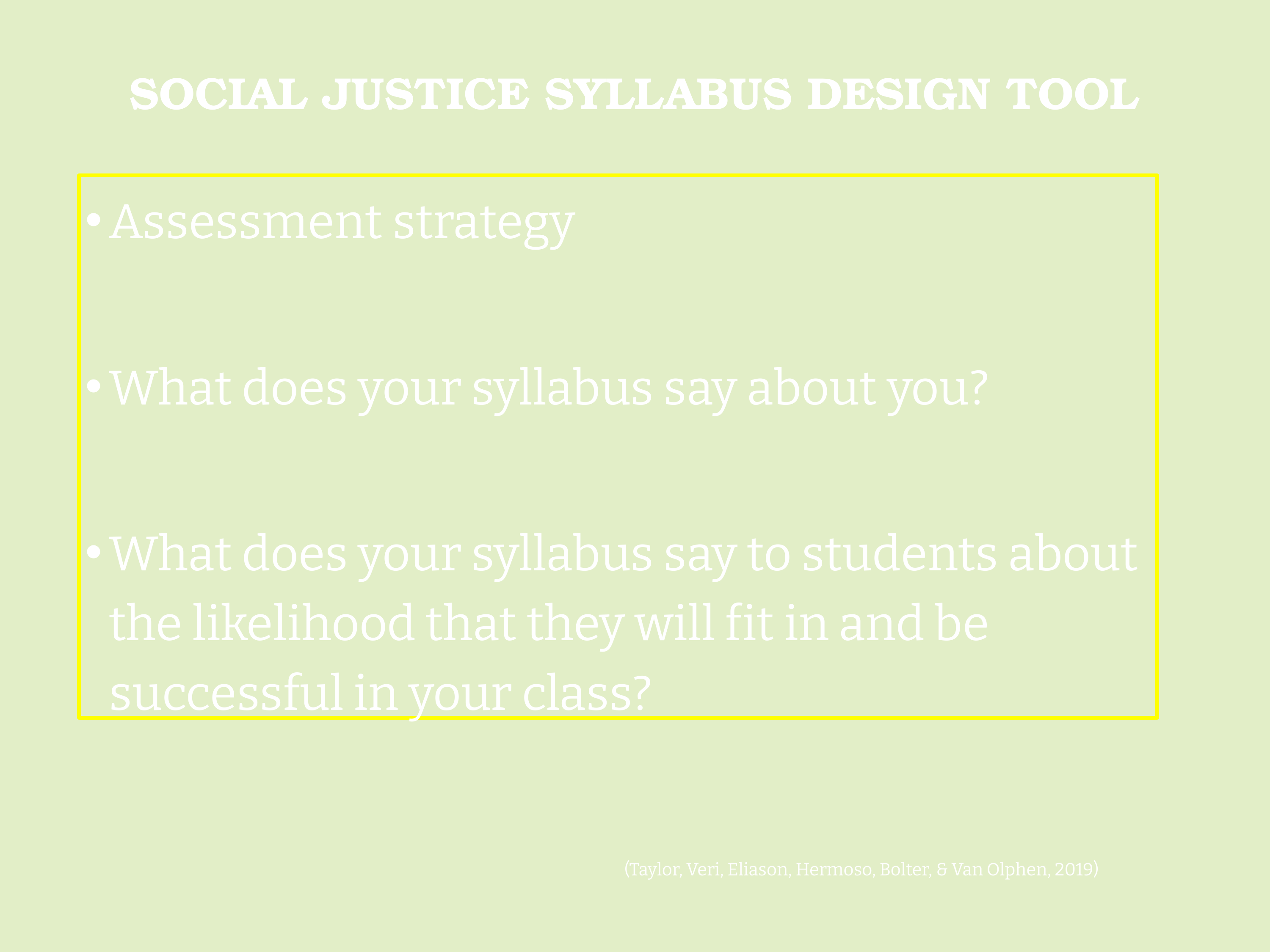

# Social justice Syllabus design Tool
Assessment strategy

What does your syllabus say about you?

What does your syllabus say to students about the likelihood that they will fit in and be successful in your class?
(Taylor, Veri, Eliason, Hermoso, Bolter, & Van Olphen, 2019)